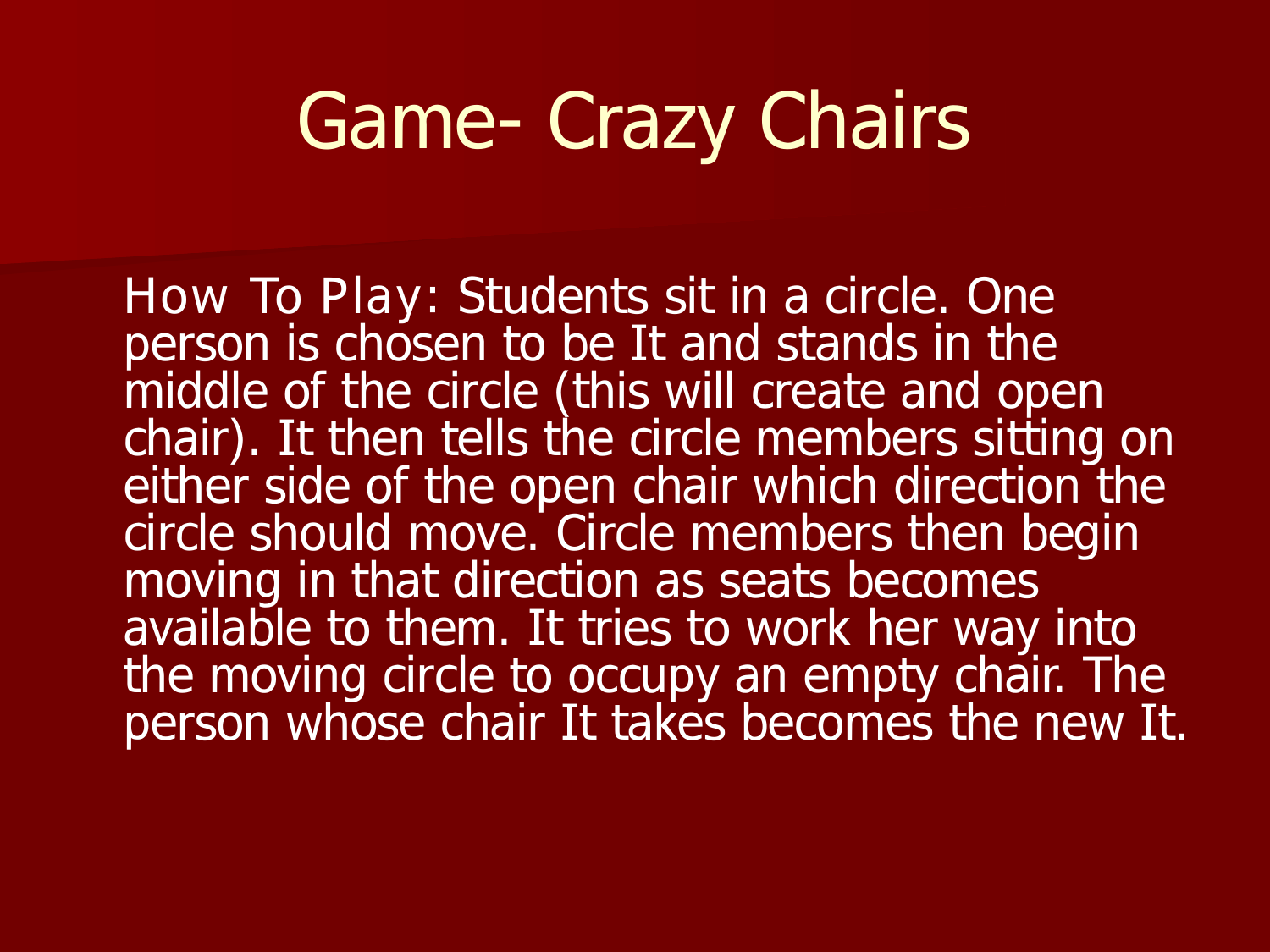

# Game- Crazy Chairs
How To Play: Students sit in a circle. One person is chosen to be It and stands in the middle of the circle (this will create and open chair). It then tells the circle members sitting on either side of the open chair which direction the circle should move. Circle members then begin moving in that direction as seats becomes available to them. It tries to work her way into the moving circle to occupy an empty chair. The person whose chair It takes becomes the new It.